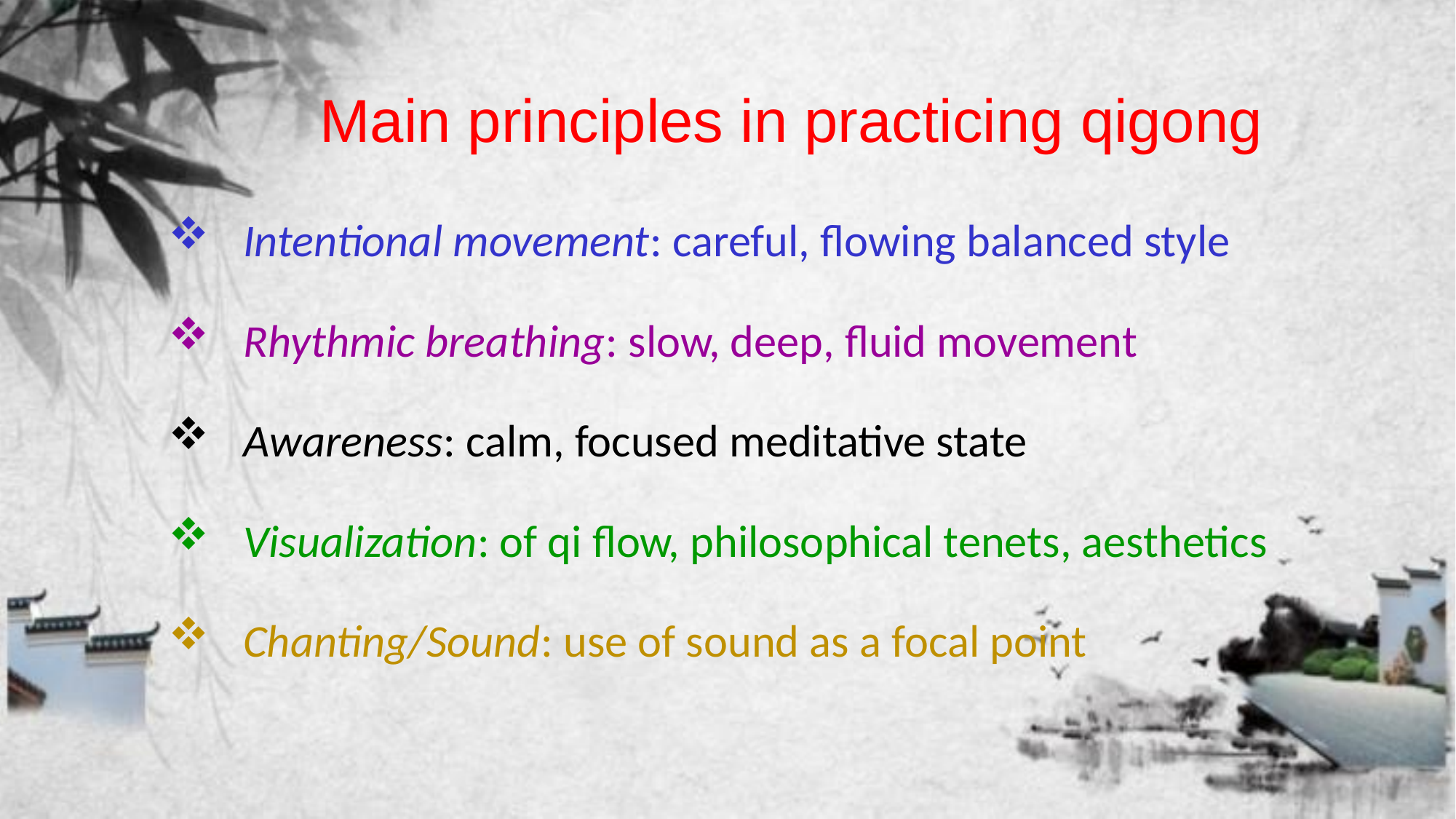

# Main principles in practicing qigong
Intentional movement: careful, flowing balanced style
Rhythmic breathing: slow, deep, fluid movement
Awareness: calm, focused meditative state
Visualization: of qi flow, philosophical tenets, aesthetics
Chanting/Sound: use of sound as a focal point